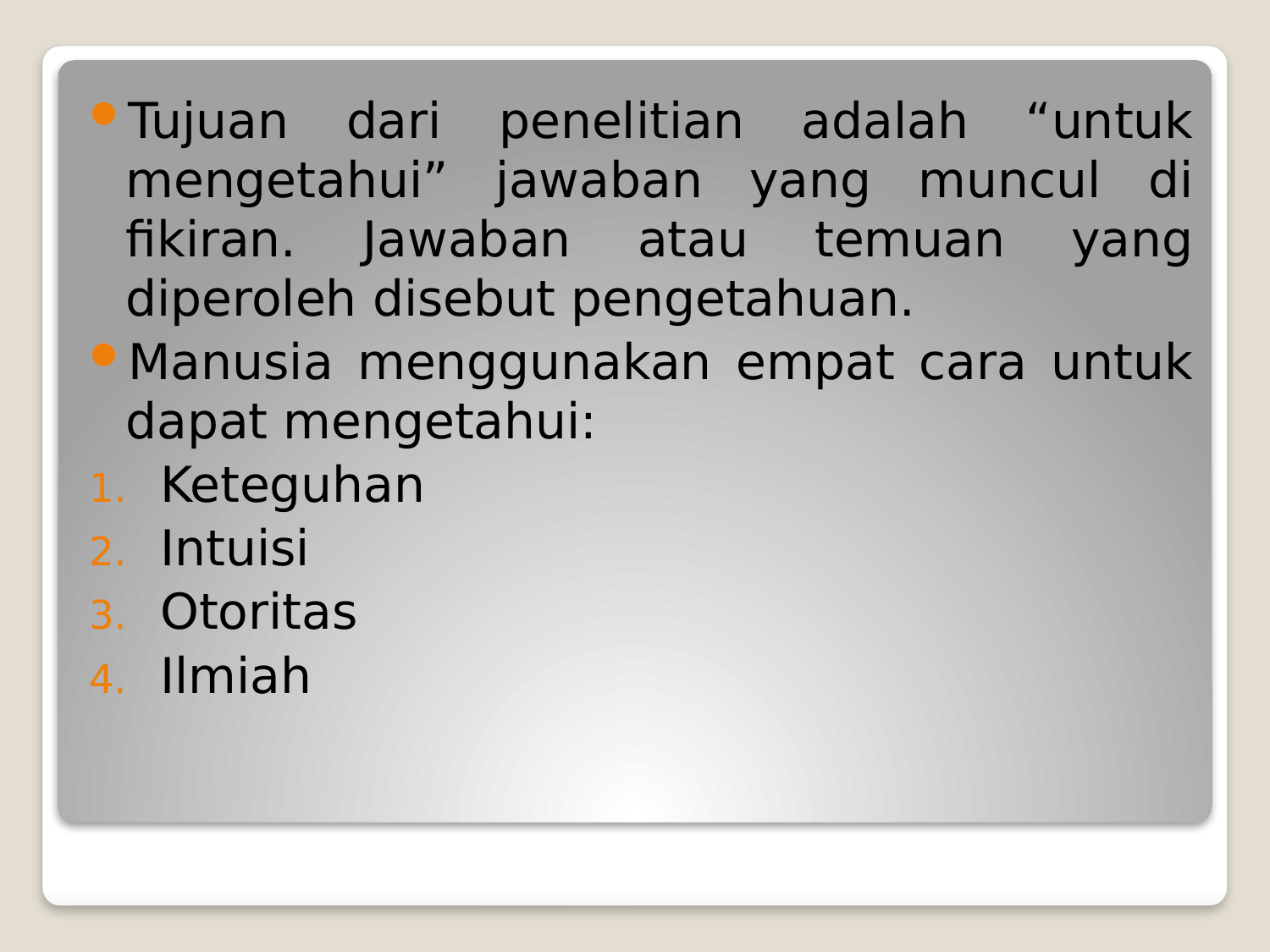

Tujuan dari penelitian adalah “untuk mengetahui” jawaban yang muncul di fikiran. Jawaban atau temuan yang diperoleh disebut pengetahuan.
Manusia menggunakan empat cara untuk dapat mengetahui:
Keteguhan
Intuisi
Otoritas
Ilmiah